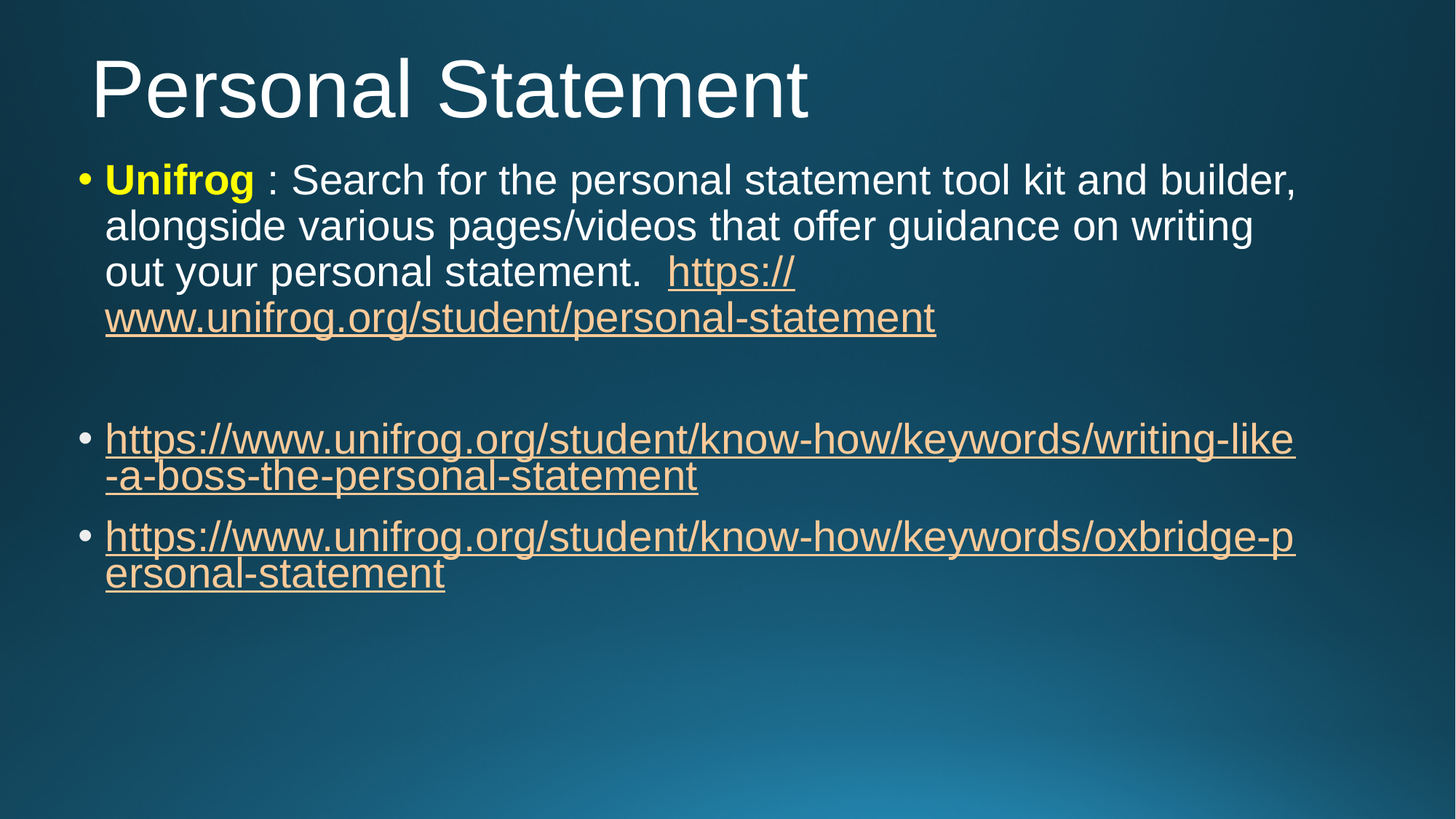

# Personal Statement
Unifrog : Search for the personal statement tool kit and builder, alongside various pages/videos that offer guidance on writing out your personal statement.  https://www.unifrog.org/student/personal-statement

https://www.unifrog.org/student/know-how/keywords/writing-like-a-boss-the-personal-statement
https://www.unifrog.org/student/know-how/keywords/oxbridge-personal-statement